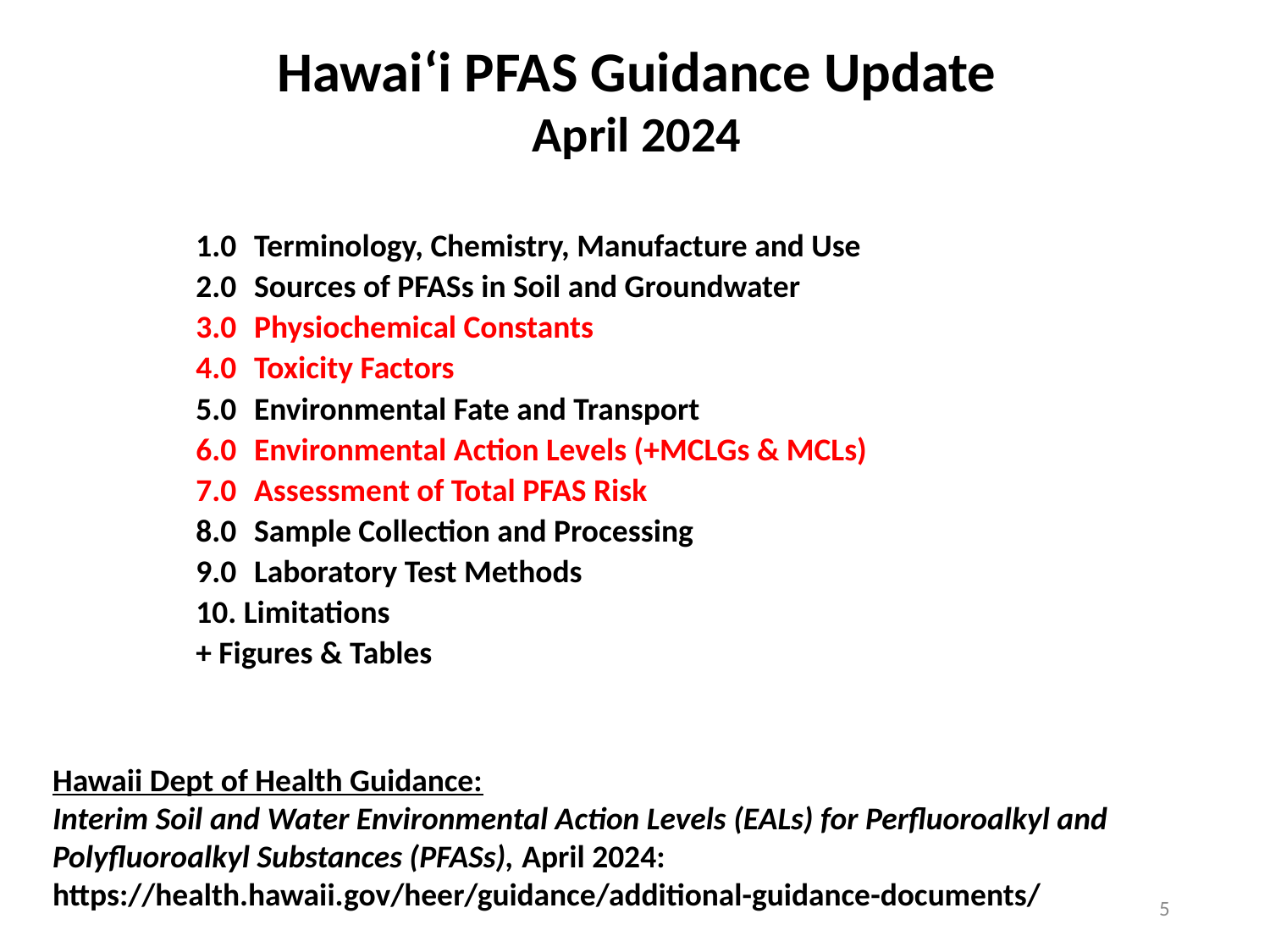

Hawai‘i PFAS Guidance Update
April 2024
1.0	Terminology, Chemistry, Manufacture and Use
2.0	Sources of PFASs in Soil and Groundwater
3.0	Physiochemical Constants
4.0	Toxicity Factors
5.0	Environmental Fate and Transport
6.0	Environmental Action Levels (+MCLGs & MCLs)
7.0	Assessment of Total PFAS Risk
8.0	Sample Collection and Processing
9.0	Laboratory Test Methods
Limitations
+ Figures & Tables
Hawaii Dept of Health Guidance:
Interim Soil and Water Environmental Action Levels (EALs) for Perfluoroalkyl and Polyfluoroalkyl Substances (PFASs), April 2024: https://health.hawaii.gov/heer/guidance/additional-guidance-documents/
5